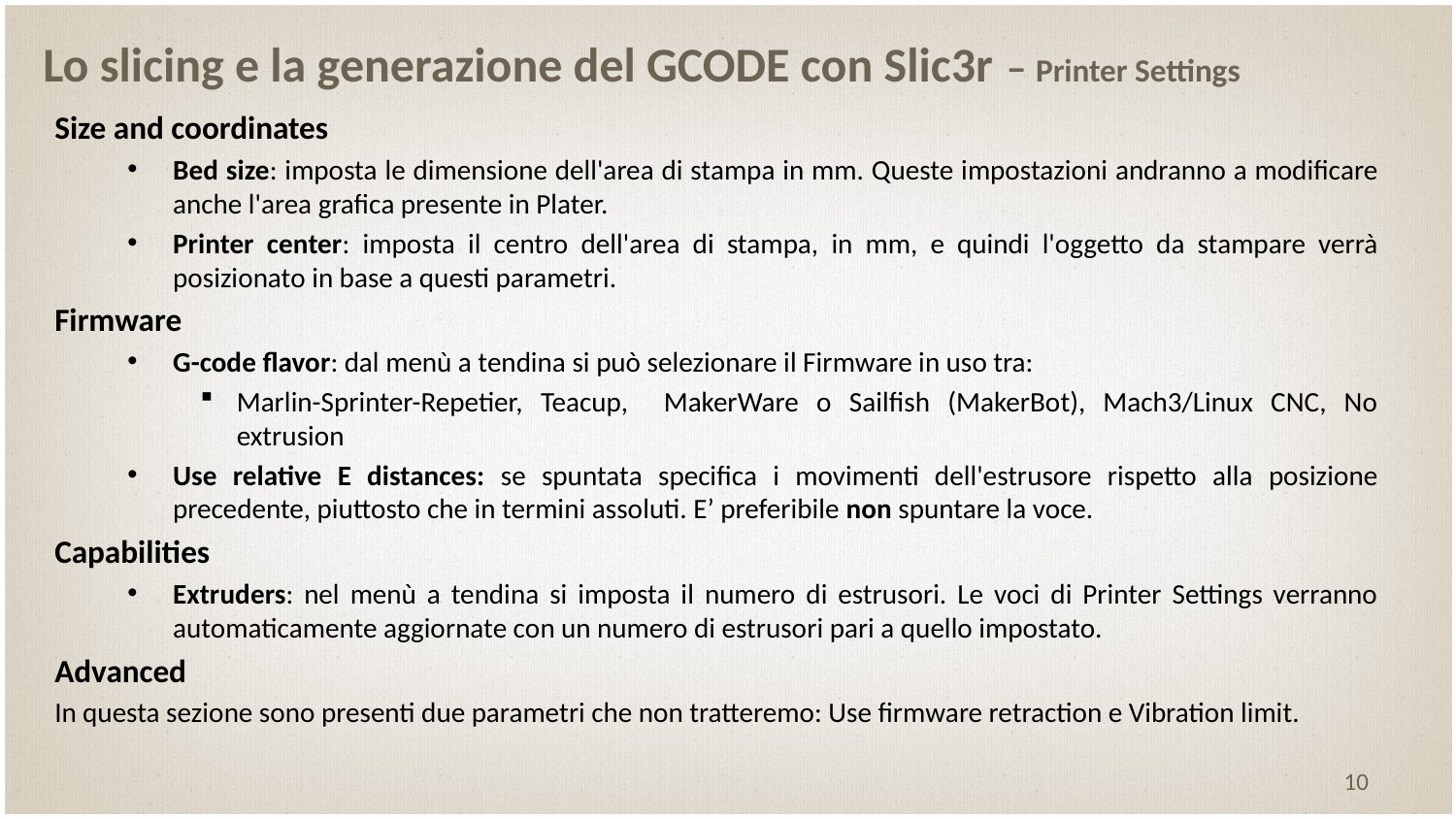

# Lo slicing e la generazione del GCODE con Slic3r – Printer Settings
Size and coordinates
Bed size: imposta le dimensione dell'area di stampa in mm. Queste impostazioni andranno a modificare anche l'area grafica presente in Plater.
Printer center: imposta il centro dell'area di stampa, in mm, e quindi l'oggetto da stampare verrà posizionato in base a questi parametri.
Firmware
G-code flavor: dal menù a tendina si può selezionare il Firmware in uso tra:
Marlin-Sprinter-Repetier, Teacup,  MakerWare o Sailfish (MakerBot), Mach3/Linux CNC, No extrusion
Use relative E distances: se spuntata specifica i movimenti dell'estrusore rispetto alla posizione precedente, piuttosto che in termini assoluti. E’ preferibile non spuntare la voce.
Capabilities
Extruders: nel menù a tendina si imposta il numero di estrusori. Le voci di Printer Settings verranno automaticamente aggiornate con un numero di estrusori pari a quello impostato.
Advanced
In questa sezione sono presenti due parametri che non tratteremo: Use firmware retraction e Vibration limit.

10